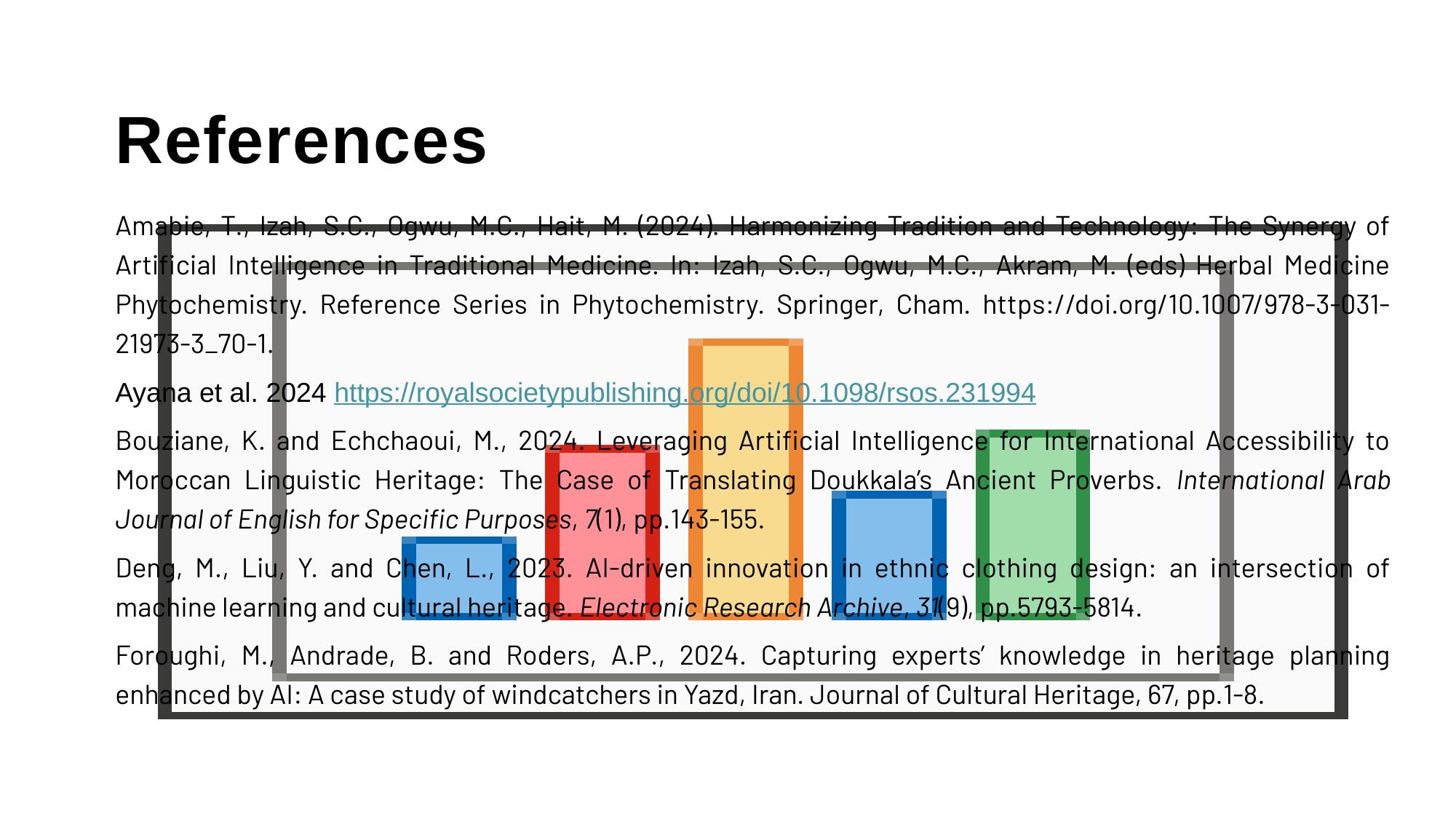

# References
Amabie, T., Izah, S.C., Ogwu, M.C., Hait, M. (2024). Harmonizing Tradition and Technology: The Synergy of Artificial Intelligence in Traditional Medicine. In: Izah, S.C., Ogwu, M.C., Akram, M. (eds) Herbal Medicine Phytochemistry. Reference Series in Phytochemistry. Springer, Cham. https://doi.org/10.1007/978-3-031-21973-3_70-1.
Ayana et al. 2024 https://royalsocietypublishing.org/doi/10.1098/rsos.231994
Bouziane, K. and Echchaoui, M., 2024. Leveraging Artificial Intelligence for International Accessibility to Moroccan Linguistic Heritage: The Case of Translating Doukkala’s Ancient Proverbs. International Arab Journal of English for Specific Purposes, 7(1), pp.143-155.
Deng, M., Liu, Y. and Chen, L., 2023. AI-driven innovation in ethnic clothing design: an intersection of machine learning and cultural heritage. Electronic Research Archive, 31(9), pp.5793-5814.
Foroughi, M., Andrade, B. and Roders, A.P., 2024. Capturing experts’ knowledge in heritage planning enhanced by AI: A case study of windcatchers in Yazd, Iran. Journal of Cultural Heritage, 67, pp.1-8.
Huang, L. and Song, Y., 2022. Intangible cultural heritage management using machine learning model: a case study of Northwest Folk Song Huaer. Scientific Programming, 2022(1), p.1383520.
Khairina, N., Barus, R.K.I., Ula, M. and Sahputra, I., 2023. Preserving Cultural Heritage Through AI: Developing LeNet Architecture for Wayang Image Classification. International Journal of Advanced Computer Science and Applications, 14(9).
Rallis, I., Voulodimos, A., Bakalos, N., Protopapadakis, E., Doulamis, N. and Doulamis, A., 2020. Machine learning for intangible cultural heritage: a review of techniques on dance analysis. Visual Computing for Cultural Heritage, pp.103-119. Stacchio, L., Garzarella, S., Cascarano, P., De Filippo, A., Cervellati, E. and Marfia, G., 2024. DanXe: An extended artificial intelligence framework to analyze and promote dance heritage. Digital Applications in Archaeology and Cultural Heritage, 33, p.e00343.
Robles, M., Martínez, C.A., Prieto, J.C., Palacios, S. and Manrique, R., 2024, March. Preserving Heritage: Developing a Translation Tool for Indigenous Dialects. In Proceedings of the 17th ACM International Conference on Web Search and Data Mining (pp. 1200-1203).
Shan et al 2023. arXiv:2302.04222
Trochidis, K., Russell, B., Eisenberg, A., Ganguli, K.K., Gomez, O., Plachouras, C., Guedes, C. and Danielson, V., 2019. Mapping the sounds of the swahili coast and the arab mashriq: Music research at the intersection of computational analysis and cultural heritage preservation. In 6th International Conference on Digital Libraries for Musicology (DLfM), Delft, The Netherlands.
Weber, A., Heerlien, M., Gassó Miracle, E. and Wolstencroft, K., 2023. Introduction to the Special Issue on Digital Natural and Cultural Heritage: Opportunities and Challenges. ACM Journal on Computing and Cultural Heritage, 16(1), pp.1-4).
Zhang, B., Cheng, P., Deng, L., Romainoor, N.H., Han, J., Luo, G. and Gao, T., 2023. Can AI-generated art stimulate the sustainability of intangible cultural heritage? A quantitative research on cultural and creative products of New Year Prints generated by AI. Heliyon, 9(10).
Zhao, Ming, and Jiyuan Cui. "Artificial Intelligence Boosting Protection and Communication of Intangible Cultural Heritage." In 2022 International Conference on Artificial Intelligence, Internet and Digital Economy (ICAID 2022), pp. 1126-1133. Atlantis Press, 2022.